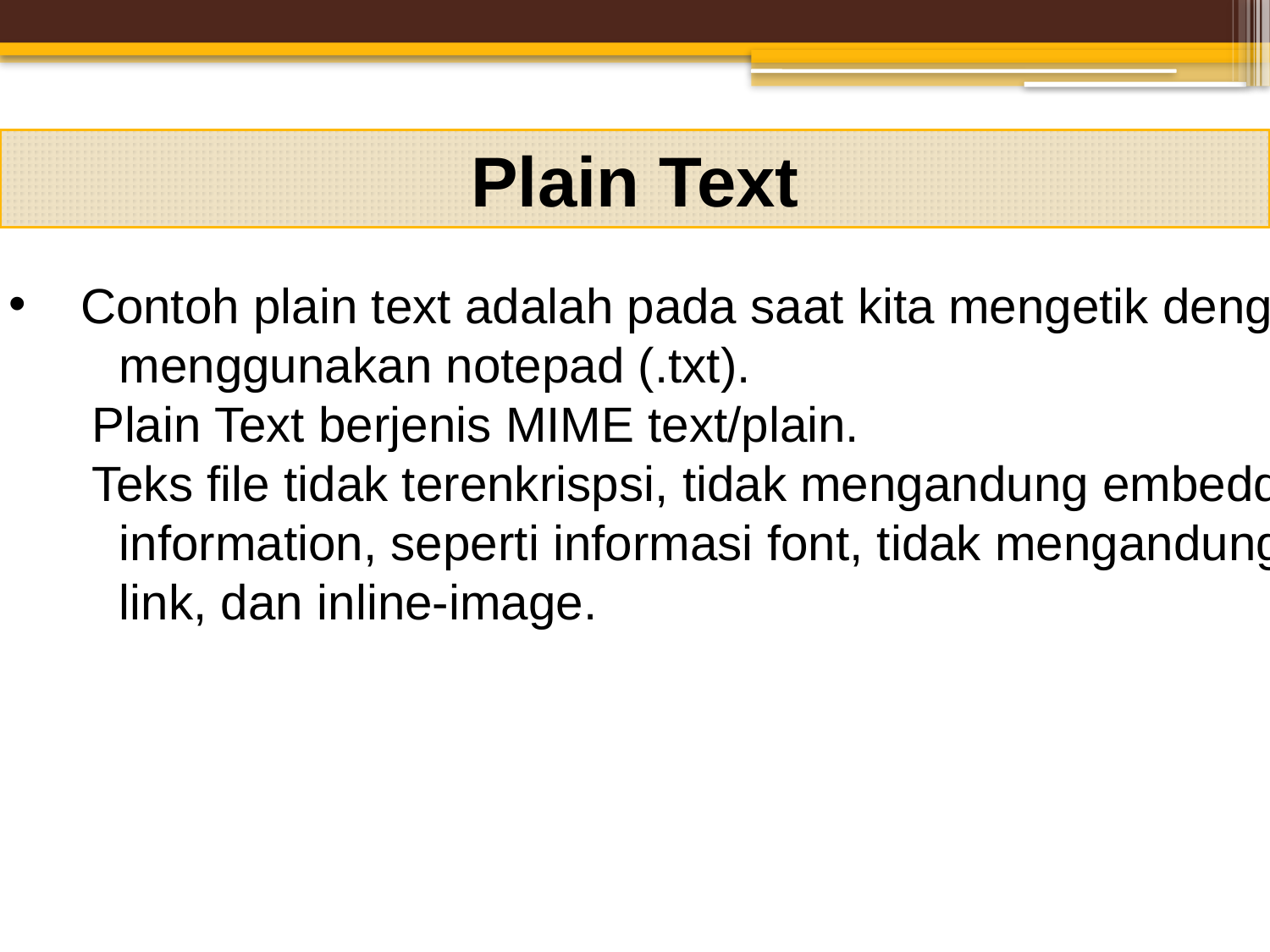

Plain Text
Contoh plain text adalah pada saat kita mengetik dengan
        menggunakan notepad (.txt).
      Plain Text berjenis MIME text/plain.
      Teks file tidak terenkrispsi, tidak mengandung embedded
        information, seperti informasi font, tidak mengandung
        link, dan inline-image.